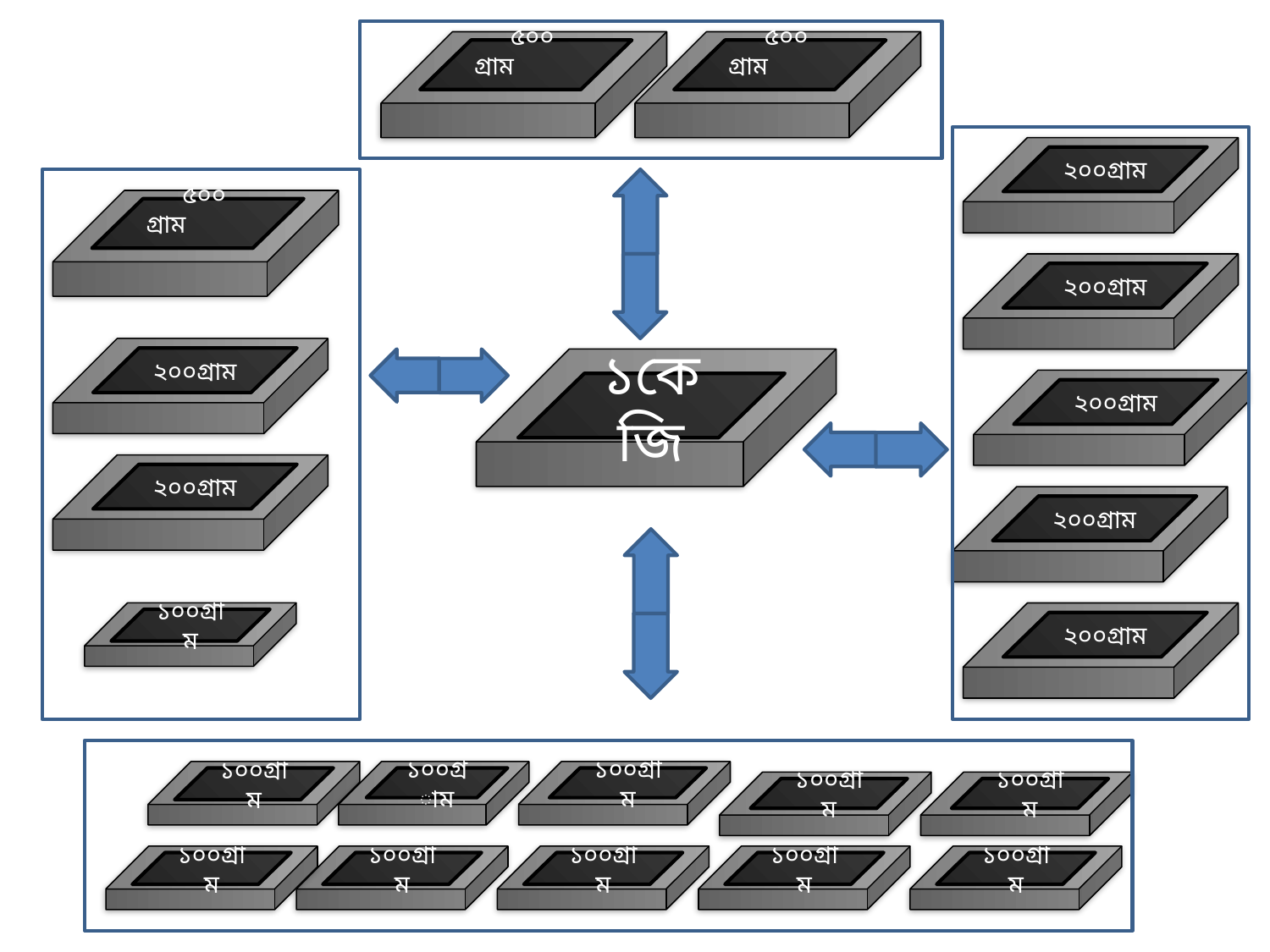

৫০০  গ্রাম

   ৫০০  গ্রাম

২০০গ্রাম

২০০গ্রাম

২০০গ্রাম

২০০গ্রাম

২০০গ্রাম

   ৫০০  গ্রাম

২০০গ্রাম

২০০গ্রাম

১০০গ্রাম

১কেজি

১০০গ্রাম

১০০গ্রাম

১০০গ্রাম

১০০গ্রাম

১০০গ্রাম

১০০গ্রাম

১০০গ্রাম

১০০গ্রাম

১০০গ্রাম

১০০গ্রাম